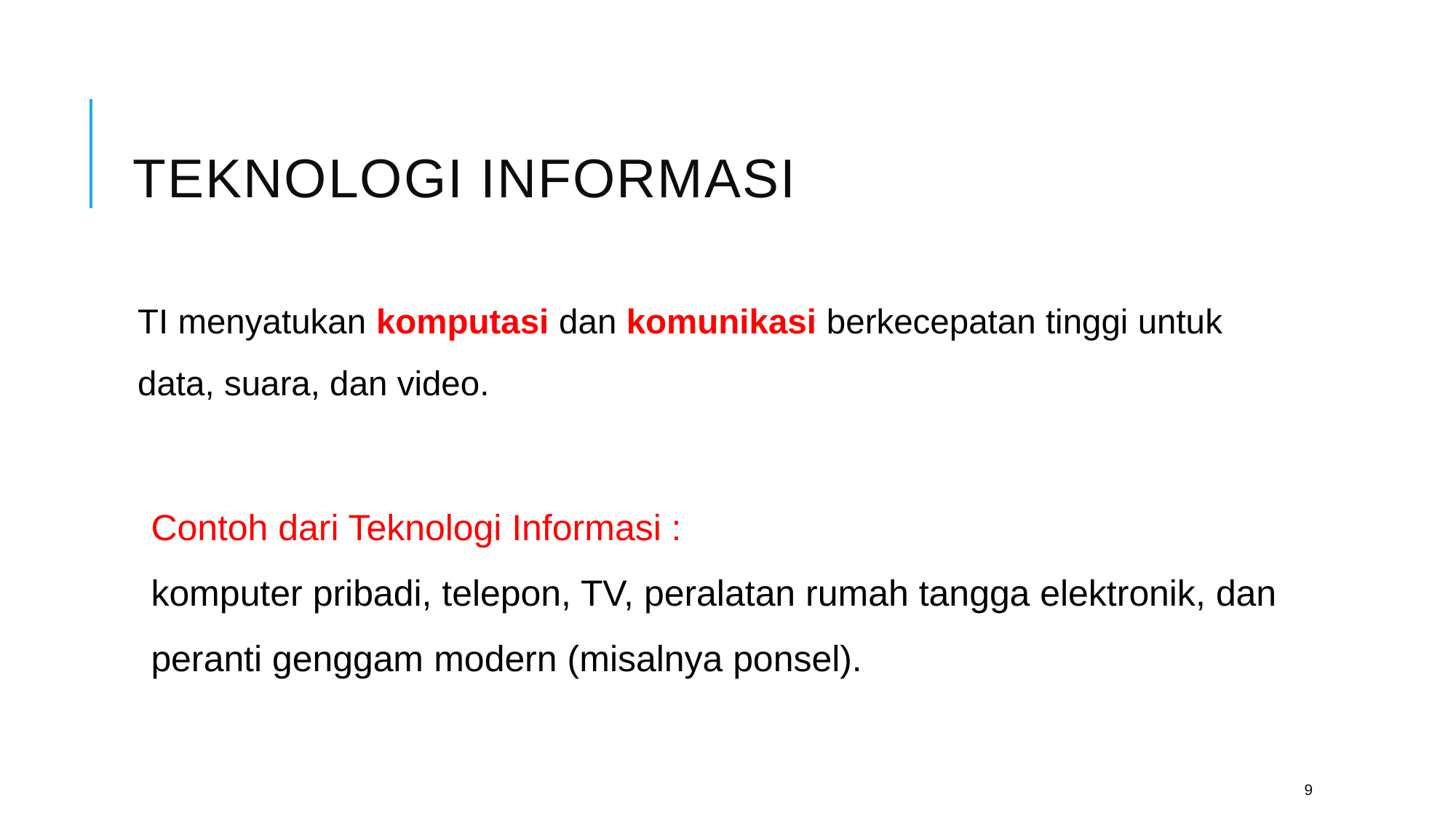

# Teknologi Informasi
TI menyatukan komputasi dan komunikasi berkecepatan tinggi untuk data, suara, dan video.

Contoh dari Teknologi Informasi :
komputer pribadi, telepon, TV, peralatan rumah tangga elektronik, dan peranti genggam modern (misalnya ponsel).
9